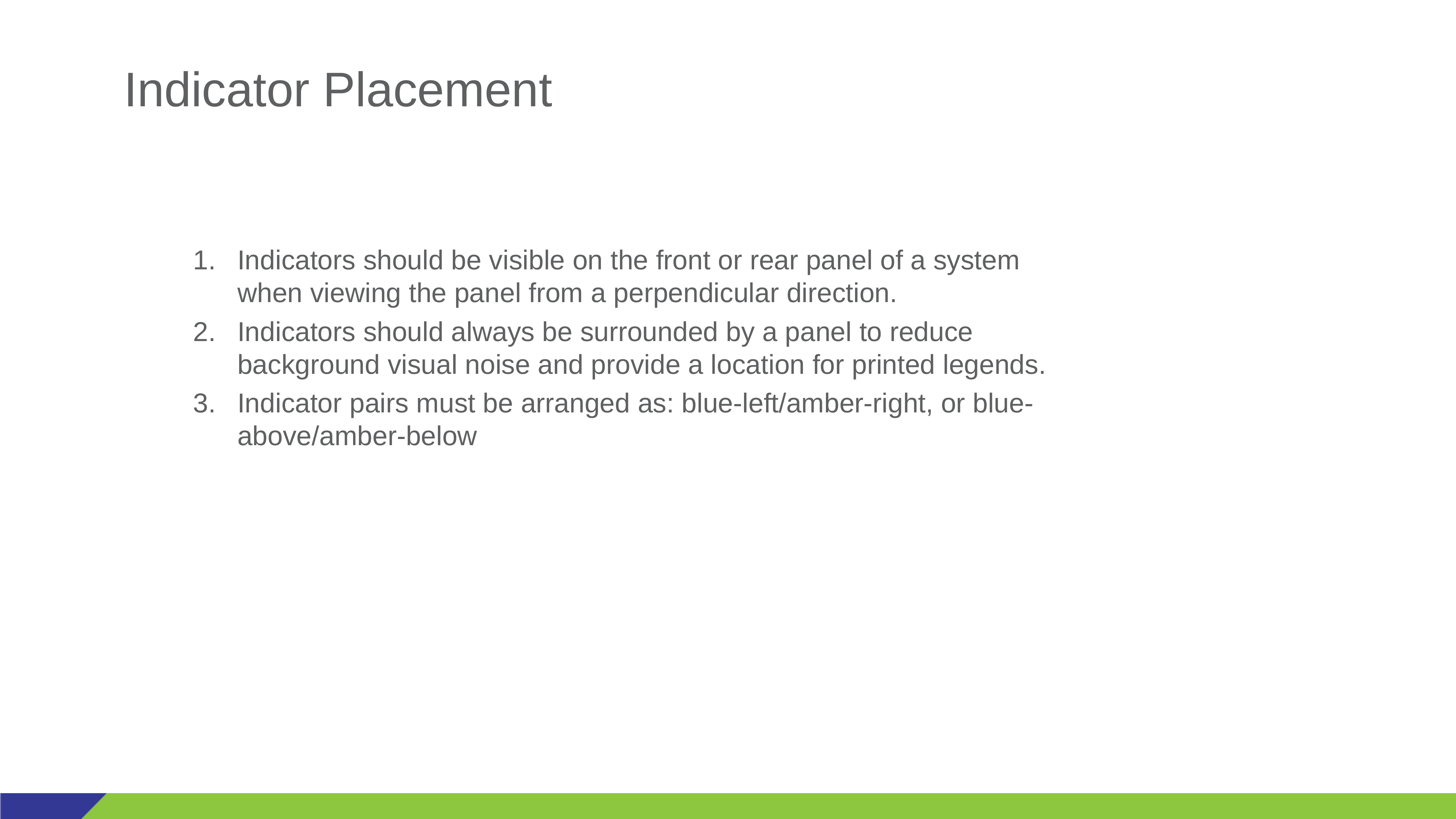

Indicator Placement
Indicators should be visible on the front or rear panel of a system when viewing the panel from a perpendicular direction.
Indicators should always be surrounded by a panel to reduce background visual noise and provide a location for printed legends.
Indicator pairs must be arranged as: blue-left/amber-right, or blue-above/amber-below